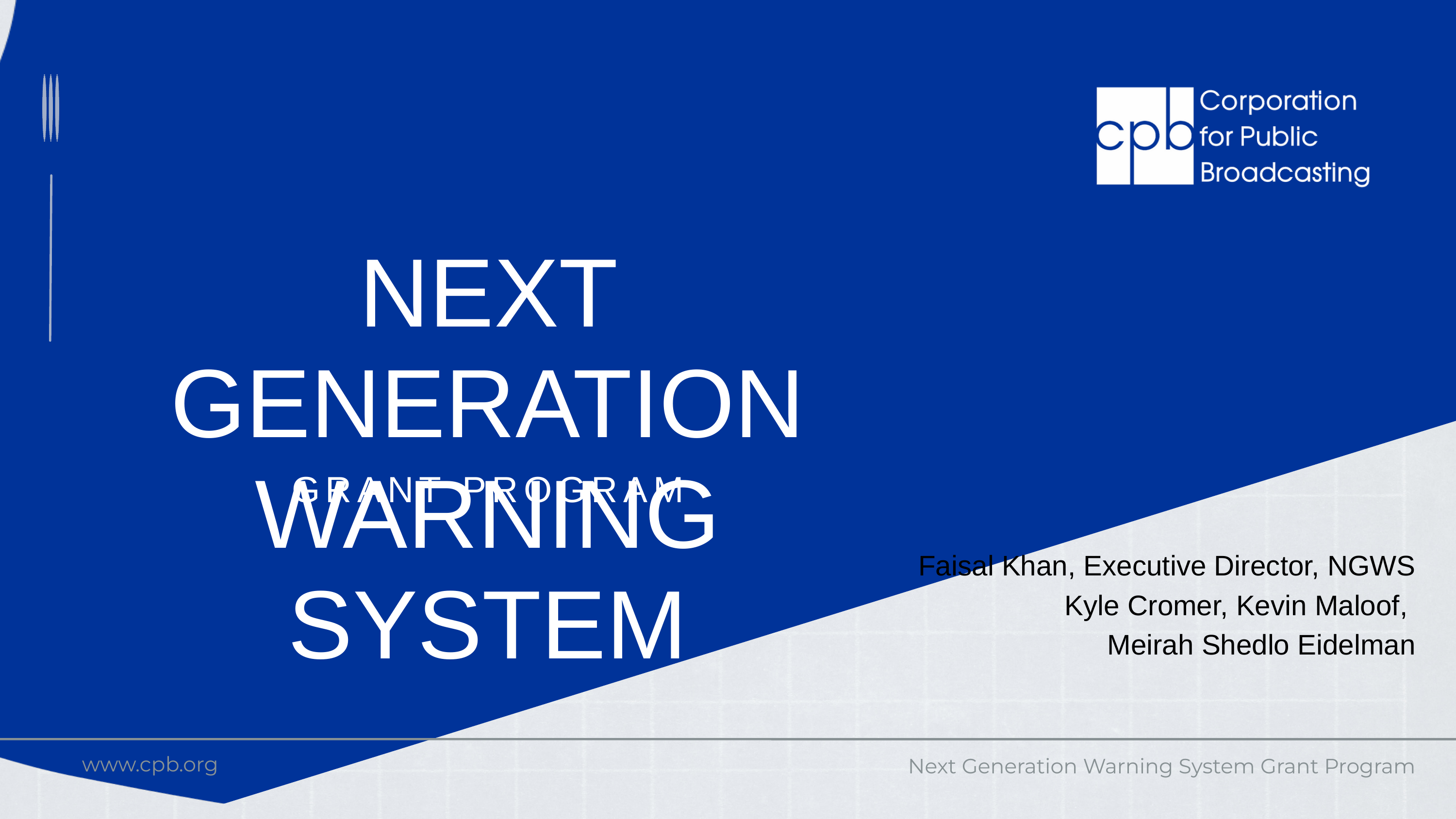

NEXT GENERATION WARNING SYSTEM

GRANT PROGRAM
Faisal Khan, Executive Director, NGWS
Kyle Cromer, Kevin Maloof,
Meirah Shedlo Eidelman

www.cpb.org
Next Generation Warning System Grant Program